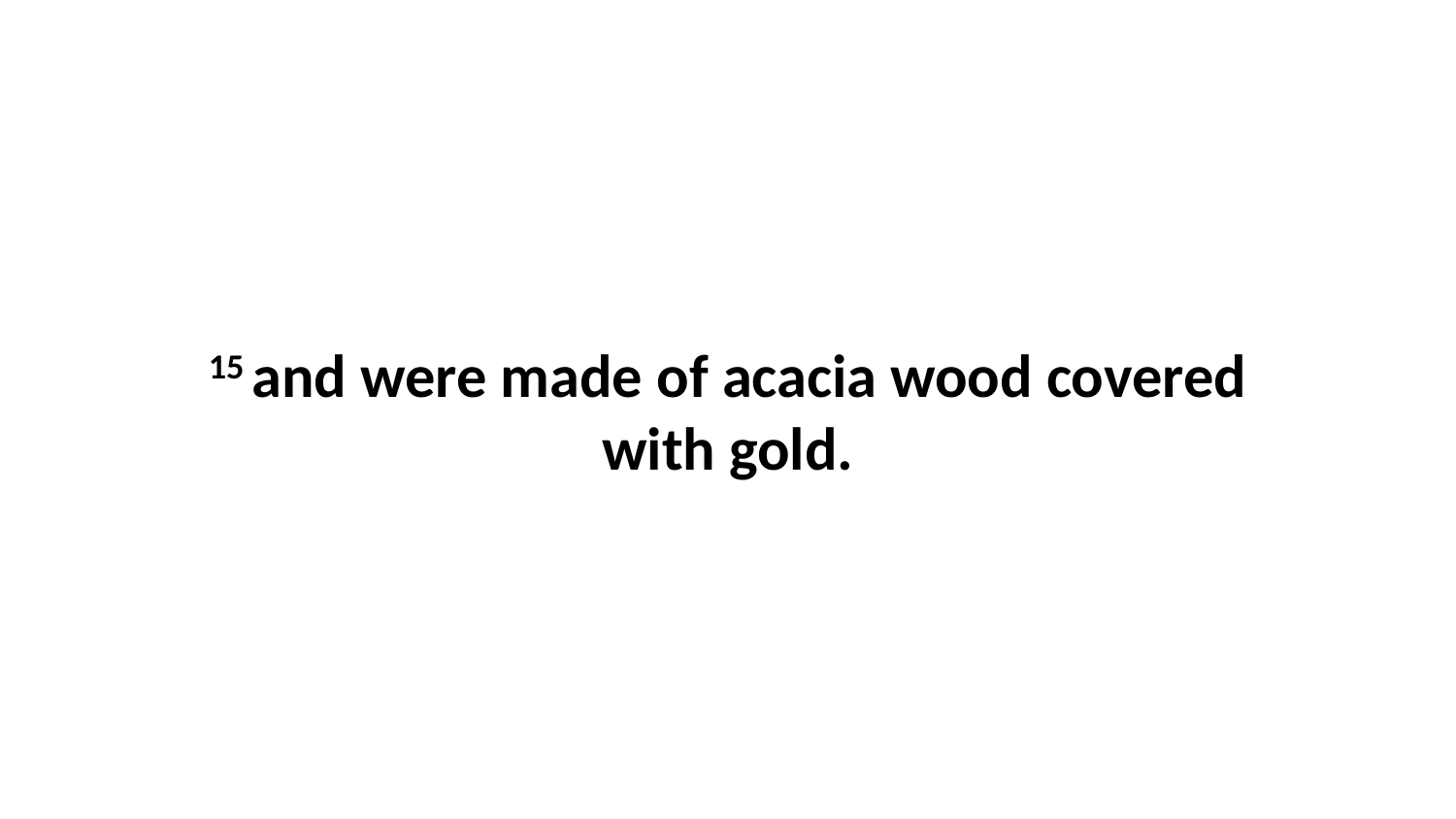

15 and were made of acacia wood covered with gold.